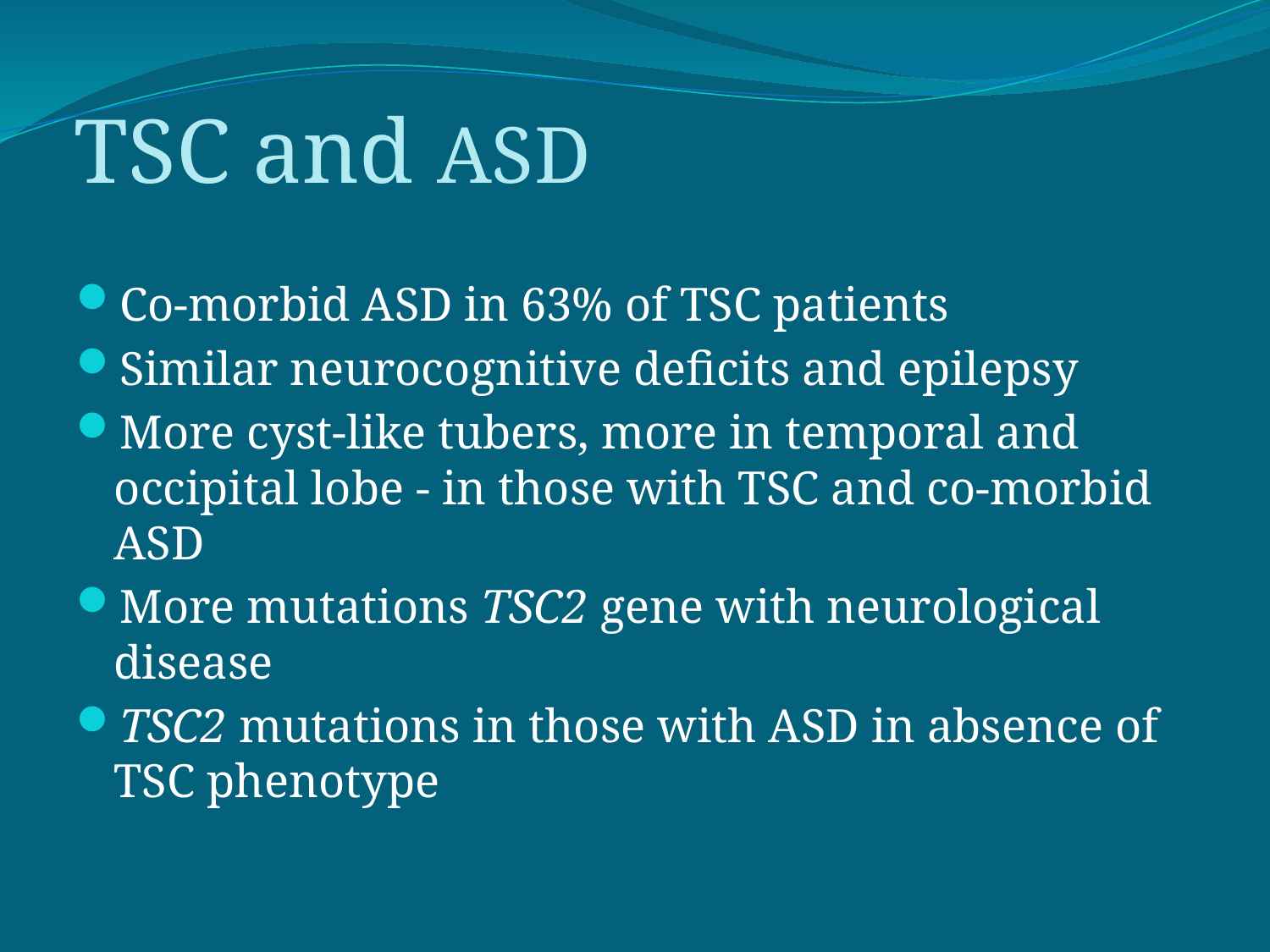

# TSC and ASD
Co-morbid ASD in 63% of TSC patients
Similar neurocognitive deficits and epilepsy
More cyst-like tubers, more in temporal and occipital lobe - in those with TSC and co-morbid ASD
More mutations TSC2 gene with neurological disease
TSC2 mutations in those with ASD in absence of TSC phenotype